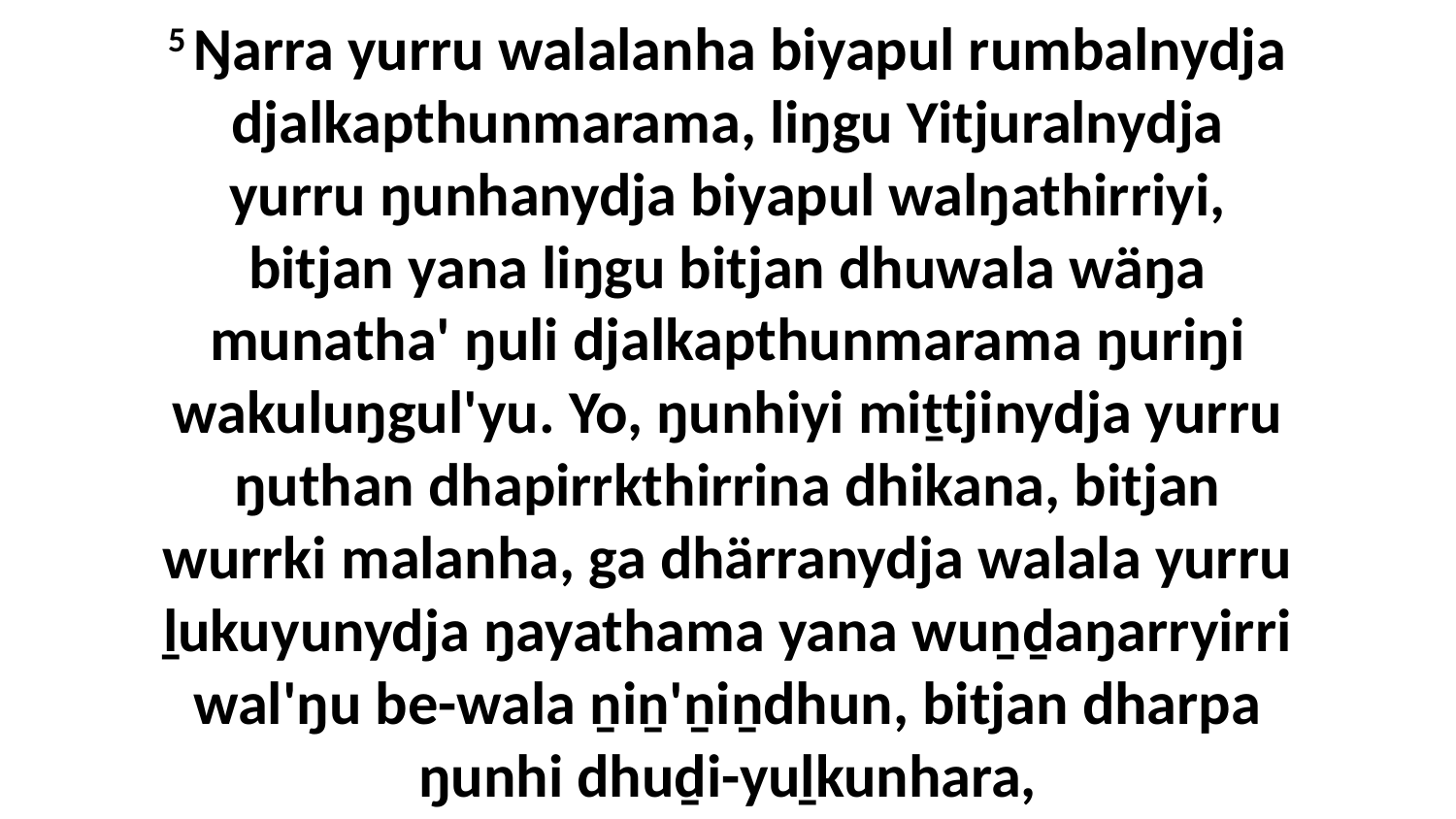

5 Ŋarra yurru walalanha biyapul rumbalnydja djalkapthunmarama, liŋgu Yitjuralnydja yurru ŋunhanydja biyapul walŋathirriyi, bitjan yana liŋgu bitjan dhuwala wäŋa munatha' ŋuli djalkapthunmarama ŋuriŋi wakuluŋgul'yu. Yo, ŋunhiyi miṯtjinydja yurru ŋuthan dhapirrkthirrina dhikana, bitjan wurrki malanha, ga dhärranydja walala yurru ḻukuyunydja ŋayathama yana wuṉḏaŋarryirri wal'ŋu be-wala ṉiṉ'ṉiṉdhun, bitjan dharpa ŋunhi dhuḏi-yuḻkunhara,